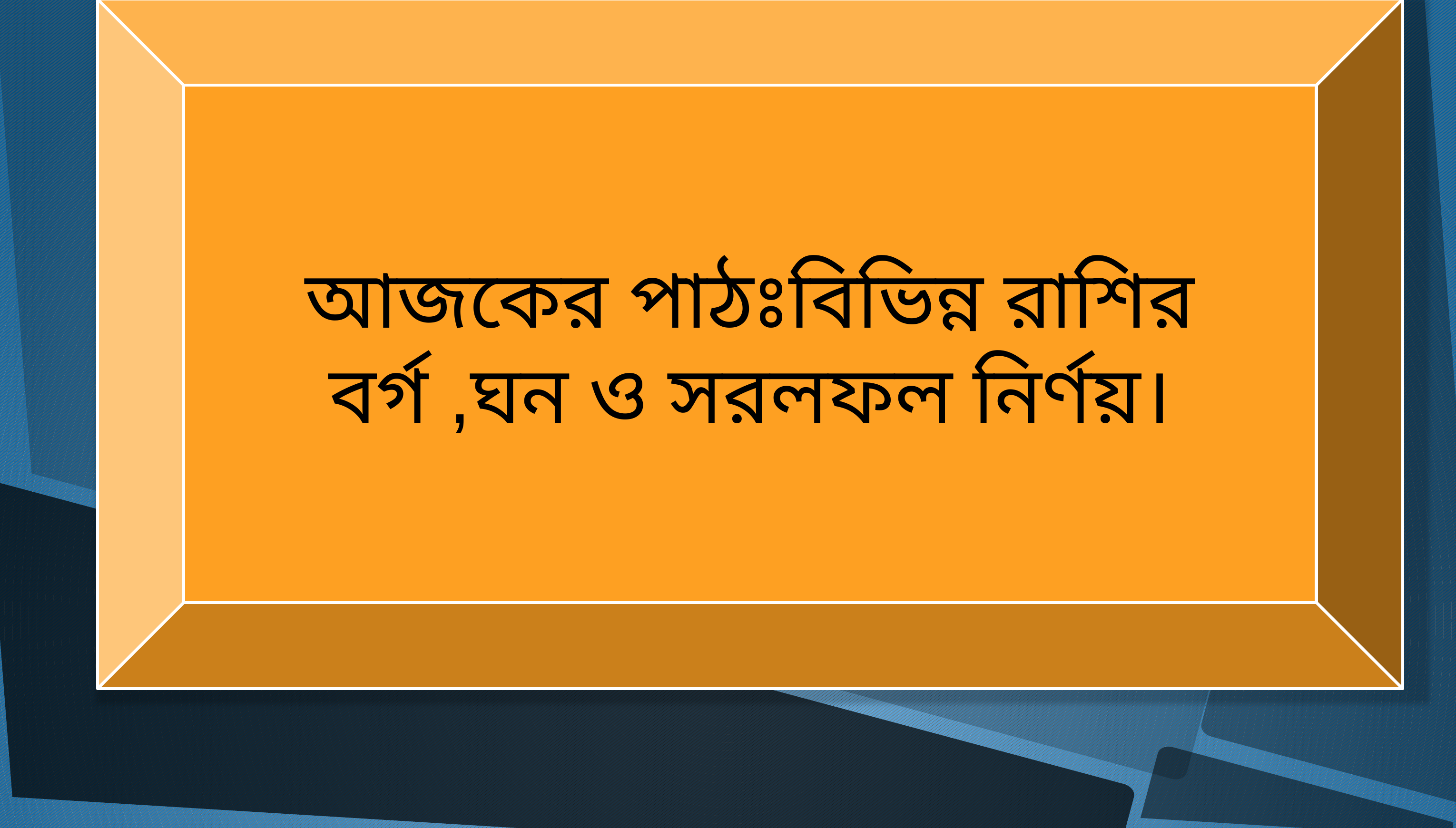

আজকের পাঠঃবিভিন্ন রাশির বর্গ ,ঘন ও সরলফল নির্ণয়।